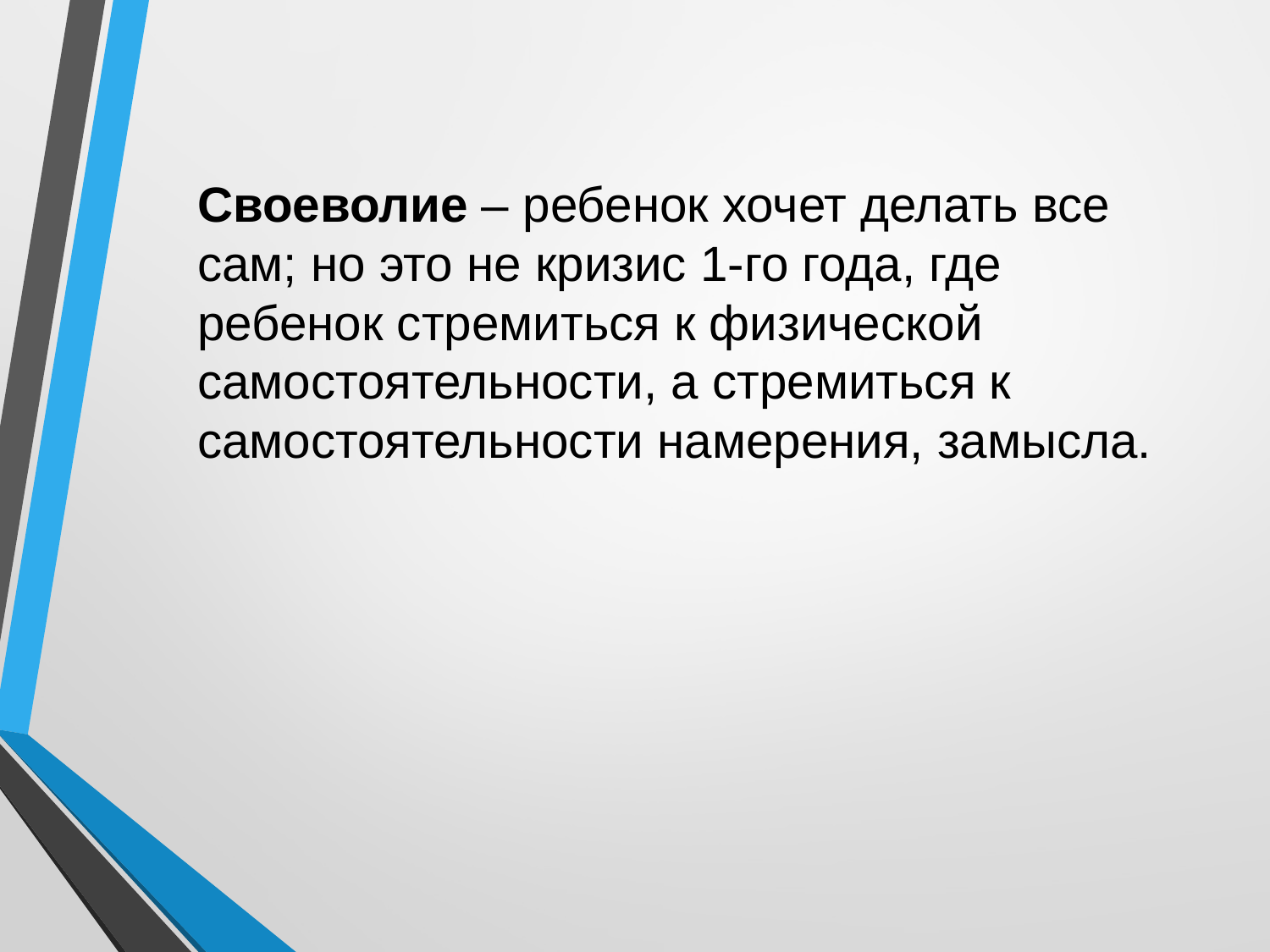

Своеволие – ребенок хочет делать все сам; но это не кризис 1-го года, где ребенок стремиться к физической самостоятельности, а стремиться к самостоятельности намерения, замысла.